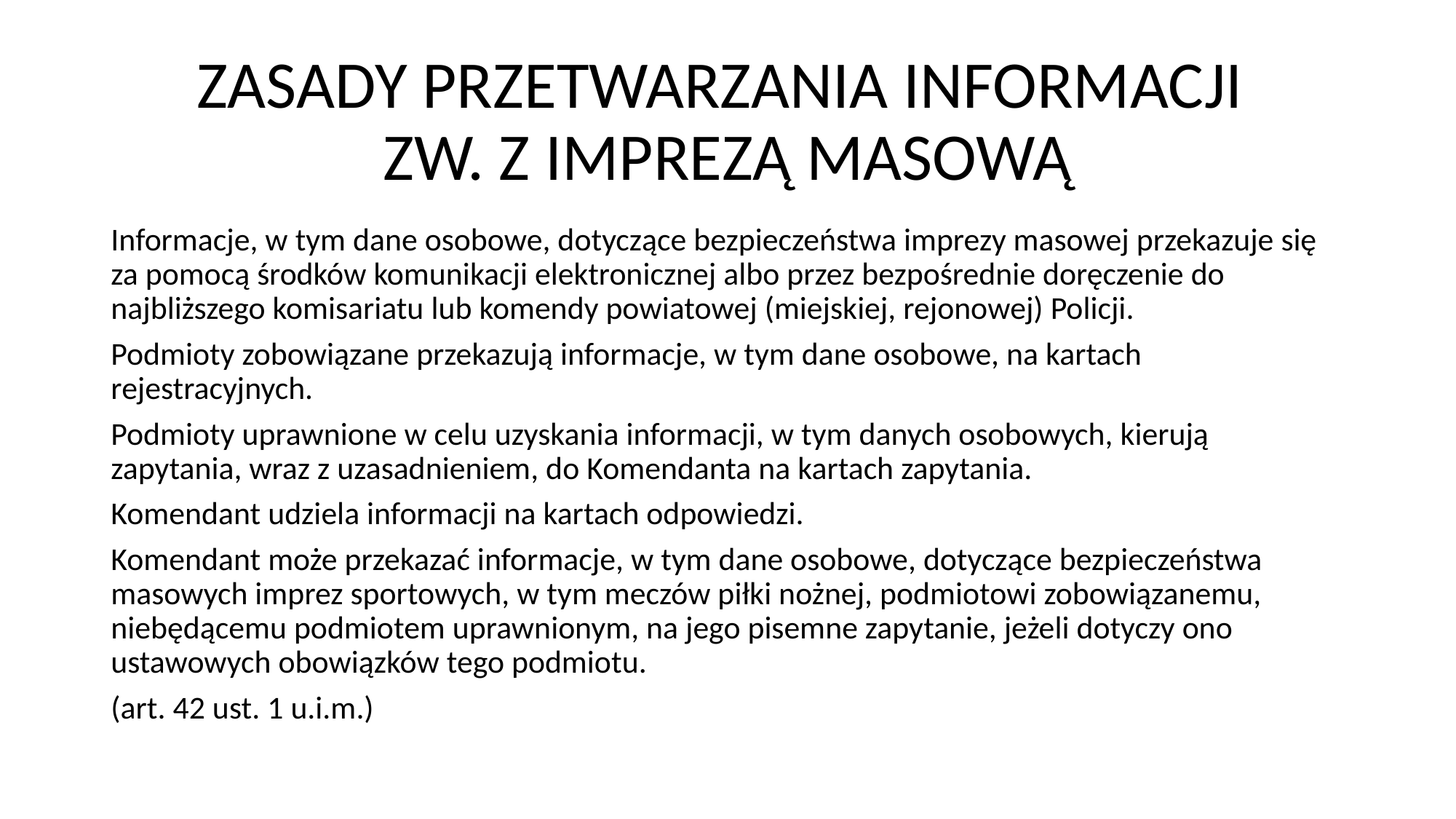

# ZASADY PRZETWARZANIA INFORMACJI ZW. Z IMPREZĄ MASOWĄ
Informacje, w tym dane osobowe, dotyczące bezpieczeństwa imprezy masowej przekazuje się za pomocą środków komunikacji elektronicznej albo przez bezpośrednie doręczenie do najbliższego komisariatu lub komendy powiatowej (miejskiej, rejonowej) Policji.
Podmioty zobowiązane przekazują informacje, w tym dane osobowe, na kartach rejestracyjnych.
Podmioty uprawnione w celu uzyskania informacji, w tym danych osobowych, kierują zapytania, wraz z uzasadnieniem, do Komendanta na kartach zapytania.
Komendant udziela informacji na kartach odpowiedzi.
Komendant może przekazać informacje, w tym dane osobowe, dotyczące bezpieczeństwa masowych imprez sportowych, w tym meczów piłki nożnej, podmiotowi zobowiązanemu, niebędącemu podmiotem uprawnionym, na jego pisemne zapytanie, jeżeli dotyczy ono ustawowych obowiązków tego podmiotu.
(art. 42 ust. 1 u.i.m.)